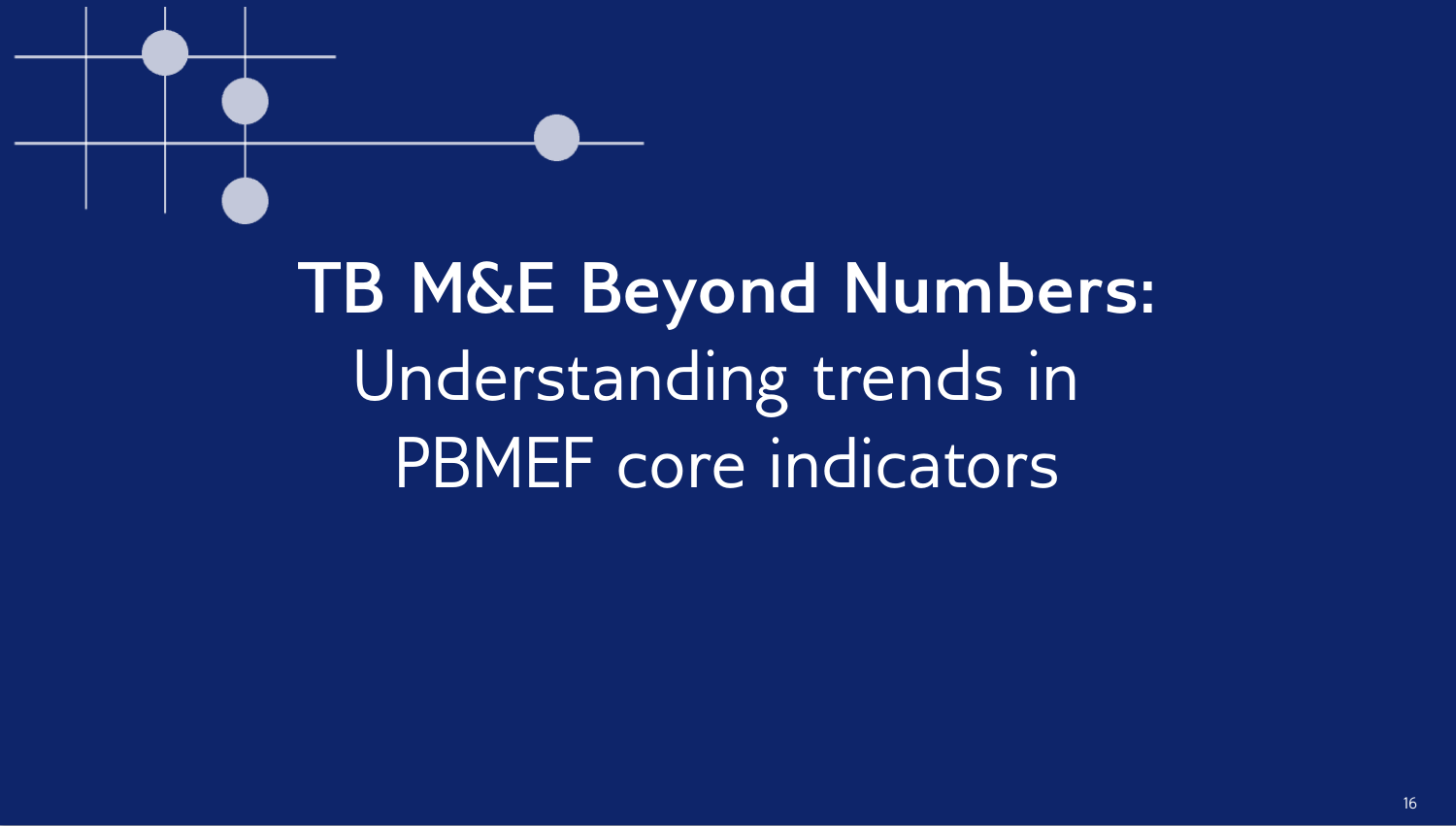

# TB M&E Beyond Numbers: Understanding trends in PBMEF core indicators
16